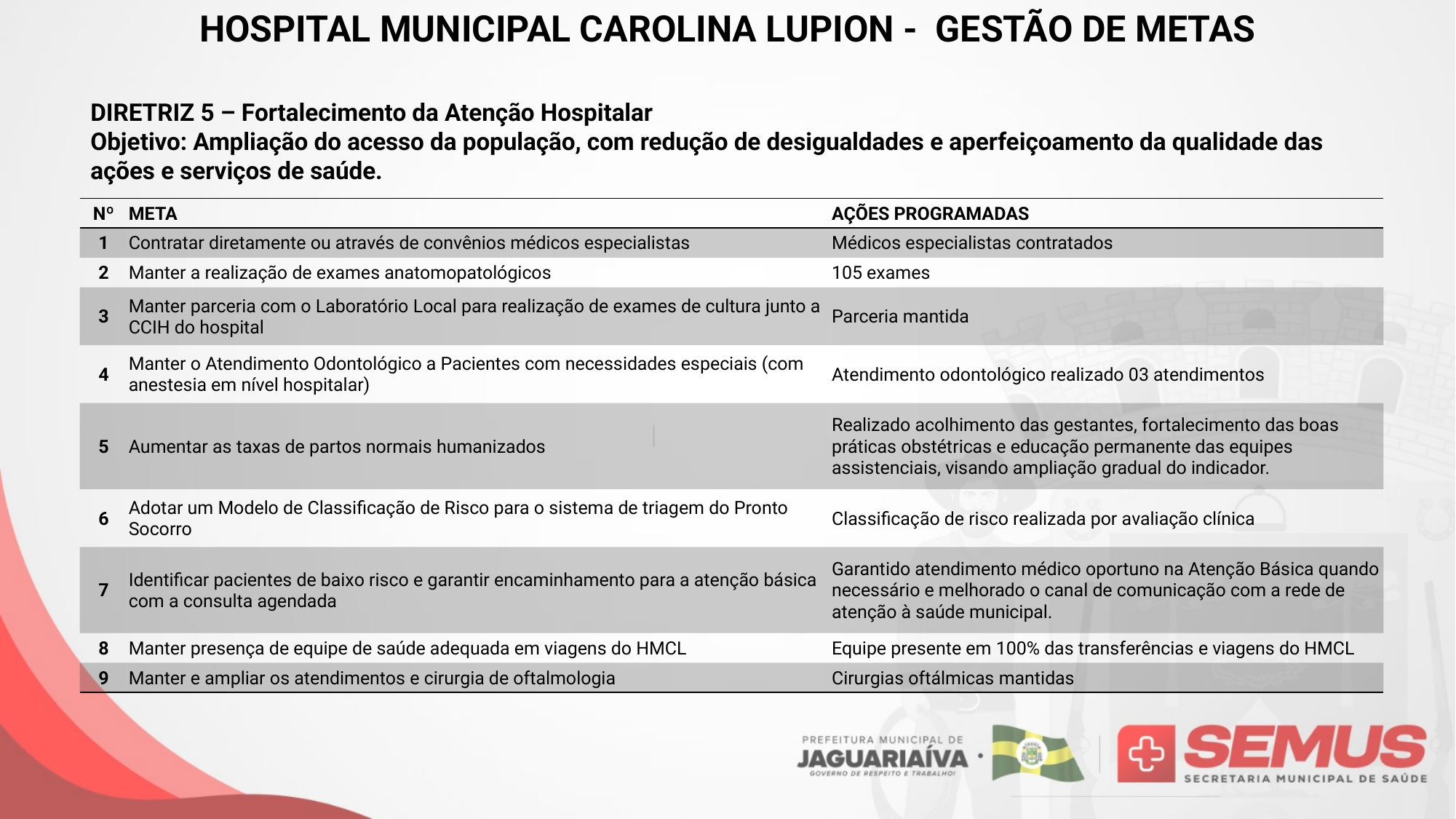

HOSPITAL MUNICIPAL CAROLINA LUPION -  GESTÃO DE METAS
DIRETRIZ 5 – Fortalecimento da Atenção Hospitalar
Objetivo: Ampliação do acesso da população, com redução de desigualdades e aperfeiçoamento da qualidade das ações e serviços de saúde.
| Nº | META | AÇÕES PROGRAMADAS |
| --- | --- | --- |
| 1 | Contratar diretamente ou através de convênios médicos especialistas | Médicos especialistas contratados |
| 2 | Manter a realização de exames anatomopatológicos | 105 exames |
| 3 | Manter parceria com o Laboratório Local para realização de exames de cultura junto a CCIH do hospital | Parceria mantida |
| 4 | Manter o Atendimento Odontológico a Pacientes com necessidades especiais (com anestesia em nível hospitalar) | Atendimento odontológico realizado 03 atendimentos |
| 5 | Aumentar as taxas de partos normais humanizados | Realizado acolhimento das gestantes, fortalecimento das boas práticas obstétricas e educação permanente das equipes assistenciais, visando ampliação gradual do indicador. |
| 6 | Adotar um Modelo de Classificação de Risco para o sistema de triagem do Pronto Socorro | Classificação de risco realizada por avaliação clínica |
| 7 | Identificar pacientes de baixo risco e garantir encaminhamento para a atenção básica com a consulta agendada | Garantido atendimento médico oportuno na Atenção Básica quando necessário e melhorado o canal de comunicação com a rede de atenção à saúde municipal. |
| 8 | Manter presença de equipe de saúde adequada em viagens do HMCL | Equipe presente em 100% das transferências e viagens do HMCL |
| 9 | Manter e ampliar os atendimentos e cirurgia de oftalmologia | Cirurgias oftálmicas mantidas |